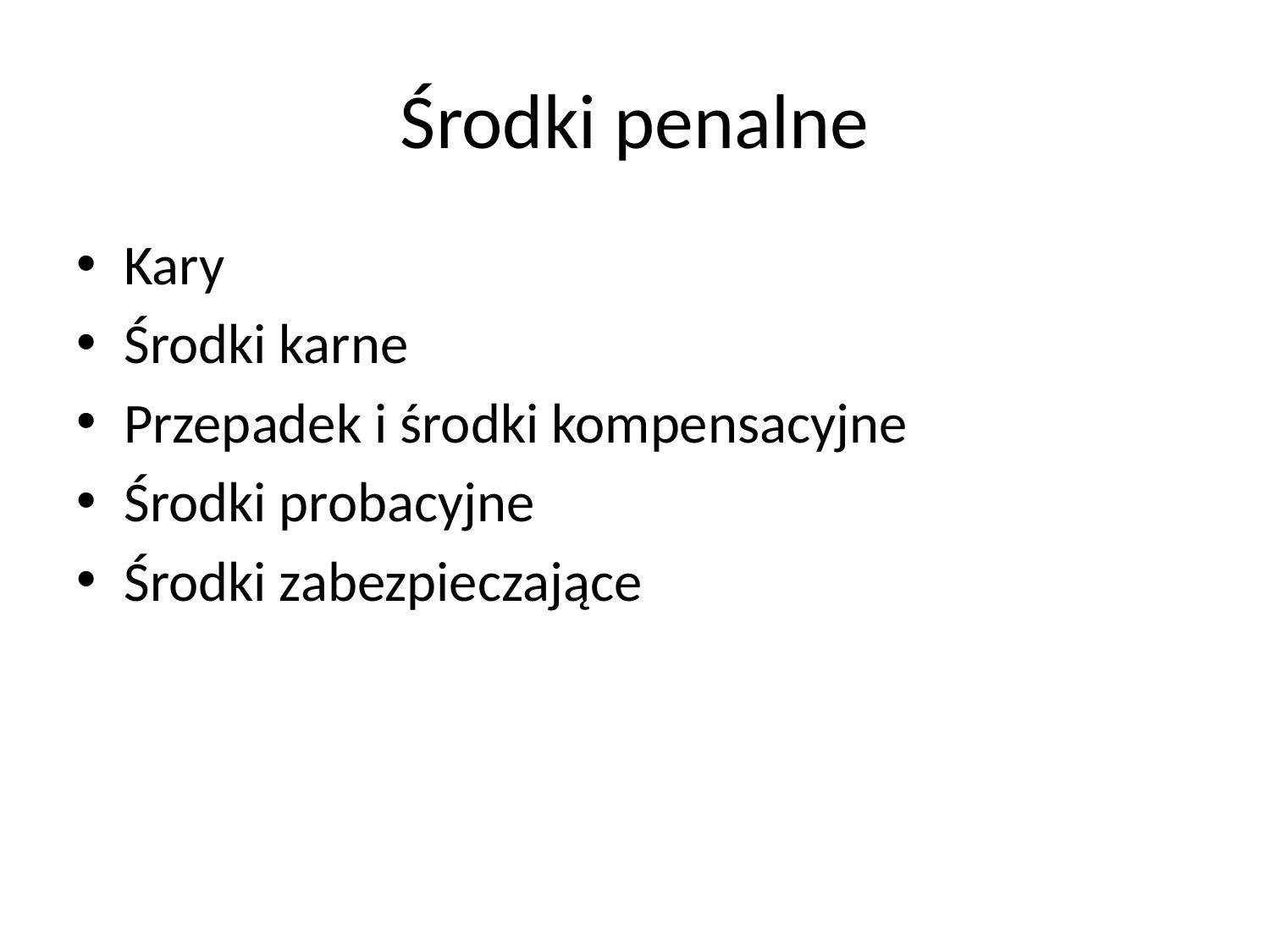

# Środki penalne
Kary
Środki karne
Przepadek i środki kompensacyjne
Środki probacyjne
Środki zabezpieczające